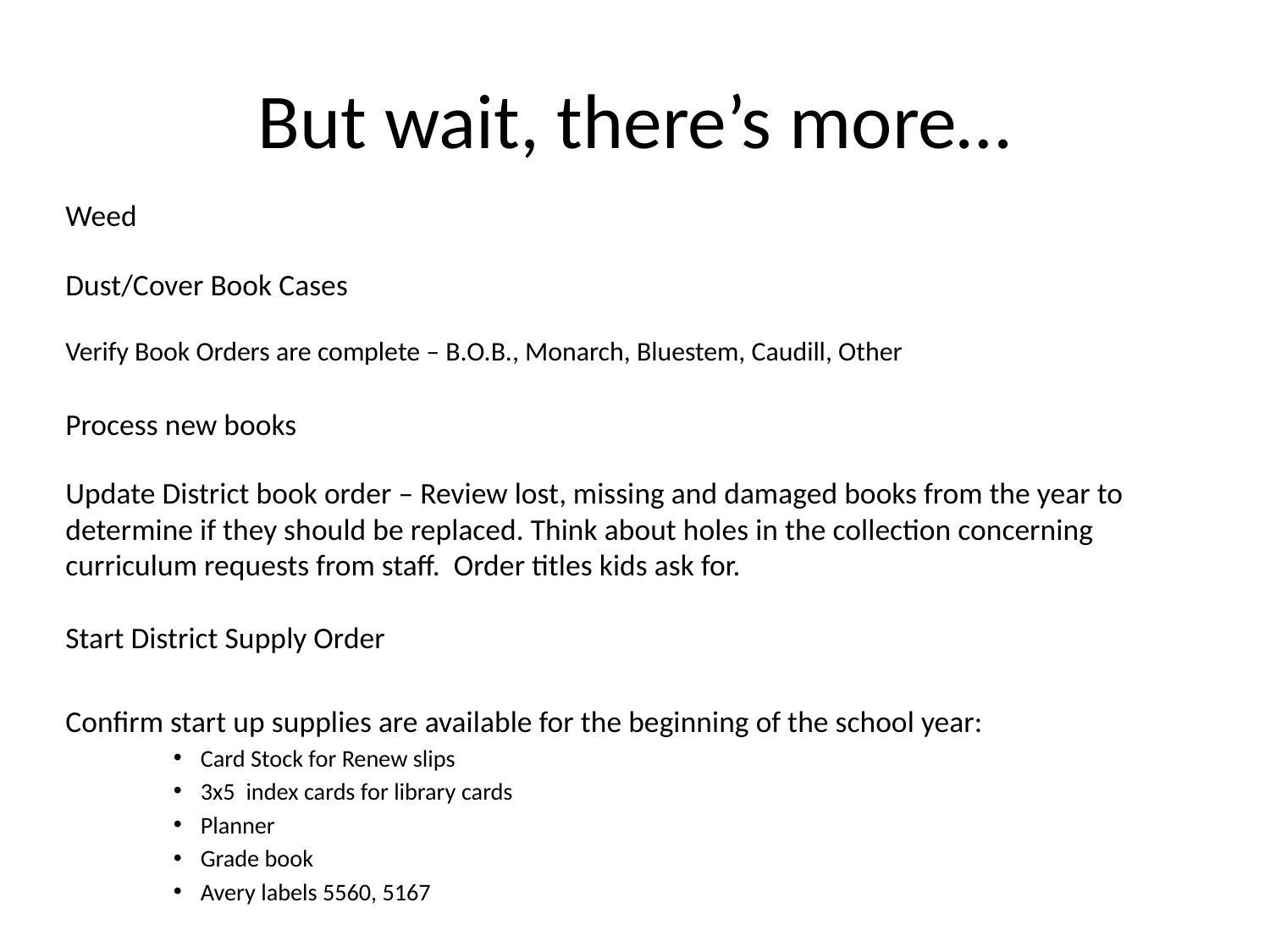

# But wait, there’s more…
Weed

Dust/Cover Book Cases

Verify Book Orders are complete – B.O.B., Monarch, Bluestem, Caudill, Other

Process new books

Update District book order – Review lost, missing and damaged books from the year to determine if they should be replaced. Think about holes in the collection concerning curriculum requests from staff.  Order titles kids ask for.

Start District Supply Order

Confirm start up supplies are available for the beginning of the school year:
Card Stock for Renew slips
3x5  index cards for library cards
Planner
Grade book
Avery labels 5560, 5167